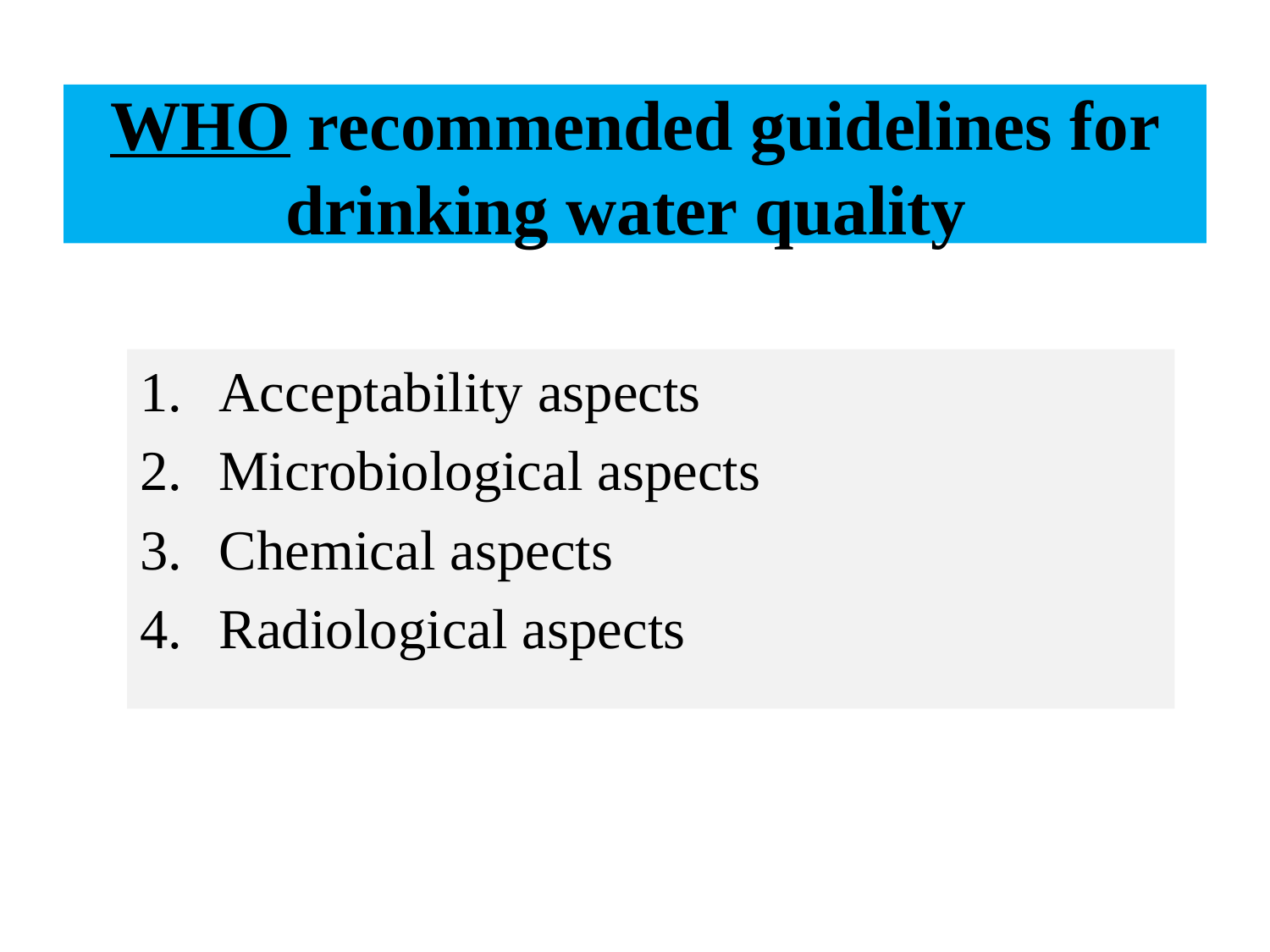

# WHO recommended guidelines for drinking water quality
Acceptability aspects
Microbiological aspects
Chemical aspects
Radiological aspects